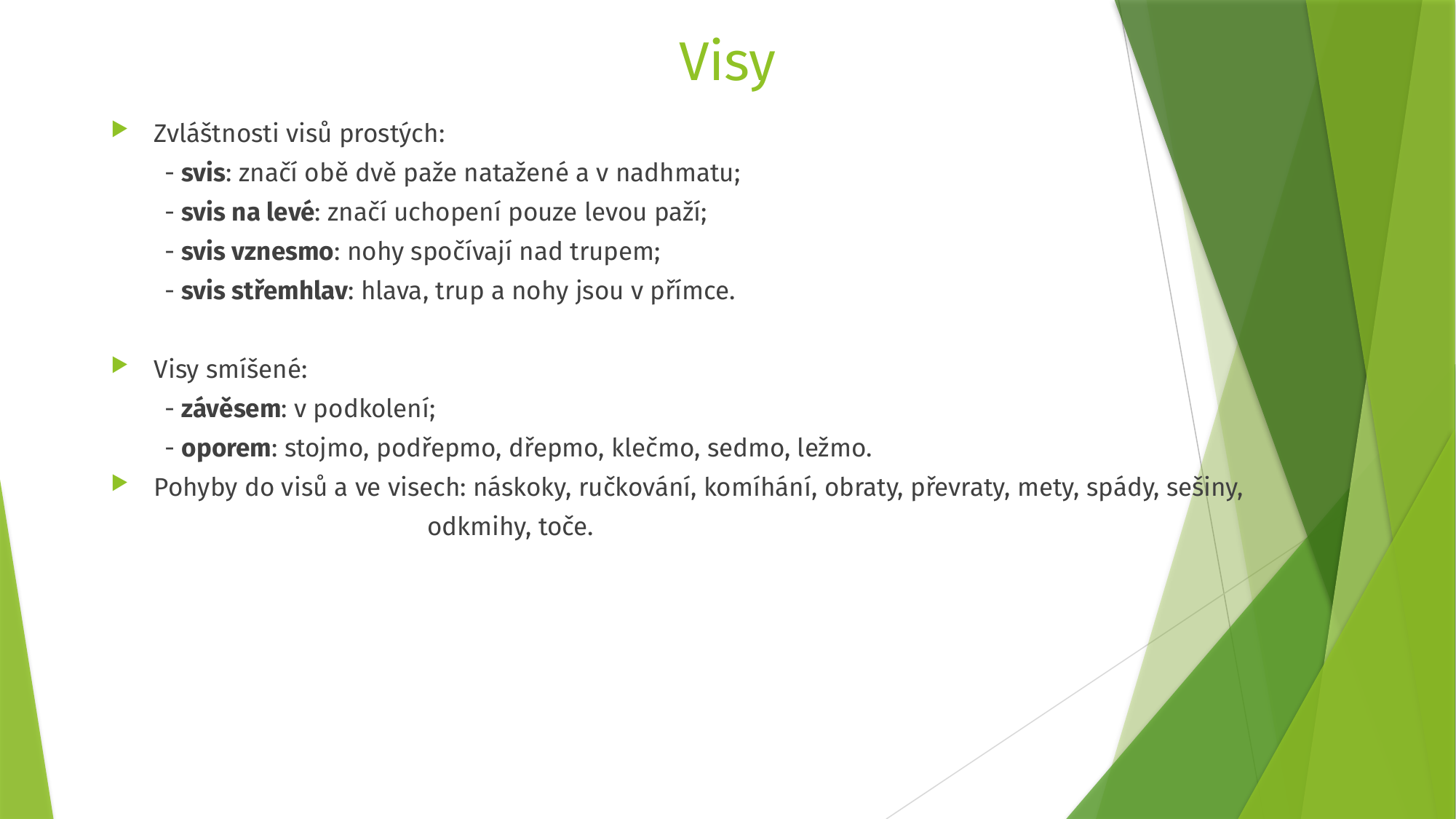

# Visy
Zvláštnosti visů prostých:
        - svis: značí obě dvě paže natažené a v nadhmatu;
        - svis na levé: značí uchopení pouze levou paží;
        - svis vznesmo: nohy spočívají nad trupem;
        - svis střemhlav: hlava, trup a nohy jsou v přímce.

Visy smíšené:
        - závěsem: v podkolení;
        - oporem: stojmo, podřepmo, dřepmo, klečmo, sedmo, ležmo.
Pohyby do visů a ve visech: náskoky, ručkování, komíhání, obraty, převraty, mety, spády, sešiny,
                                               odkmihy, toče.